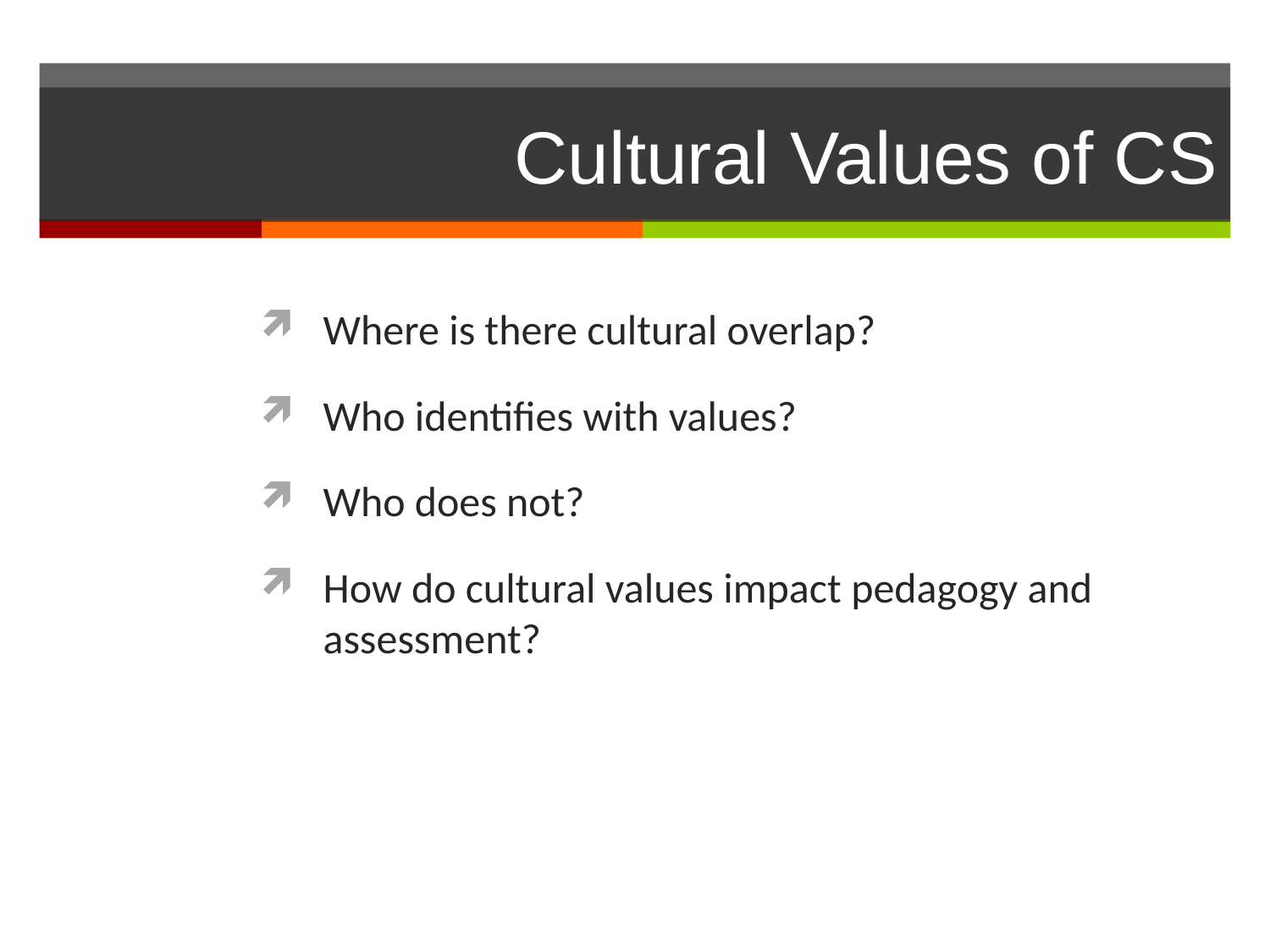

# Cultural Values of CS
Where is there cultural overlap?
Who identifies with values?
Who does not?
How do cultural values impact pedagogy and assessment?